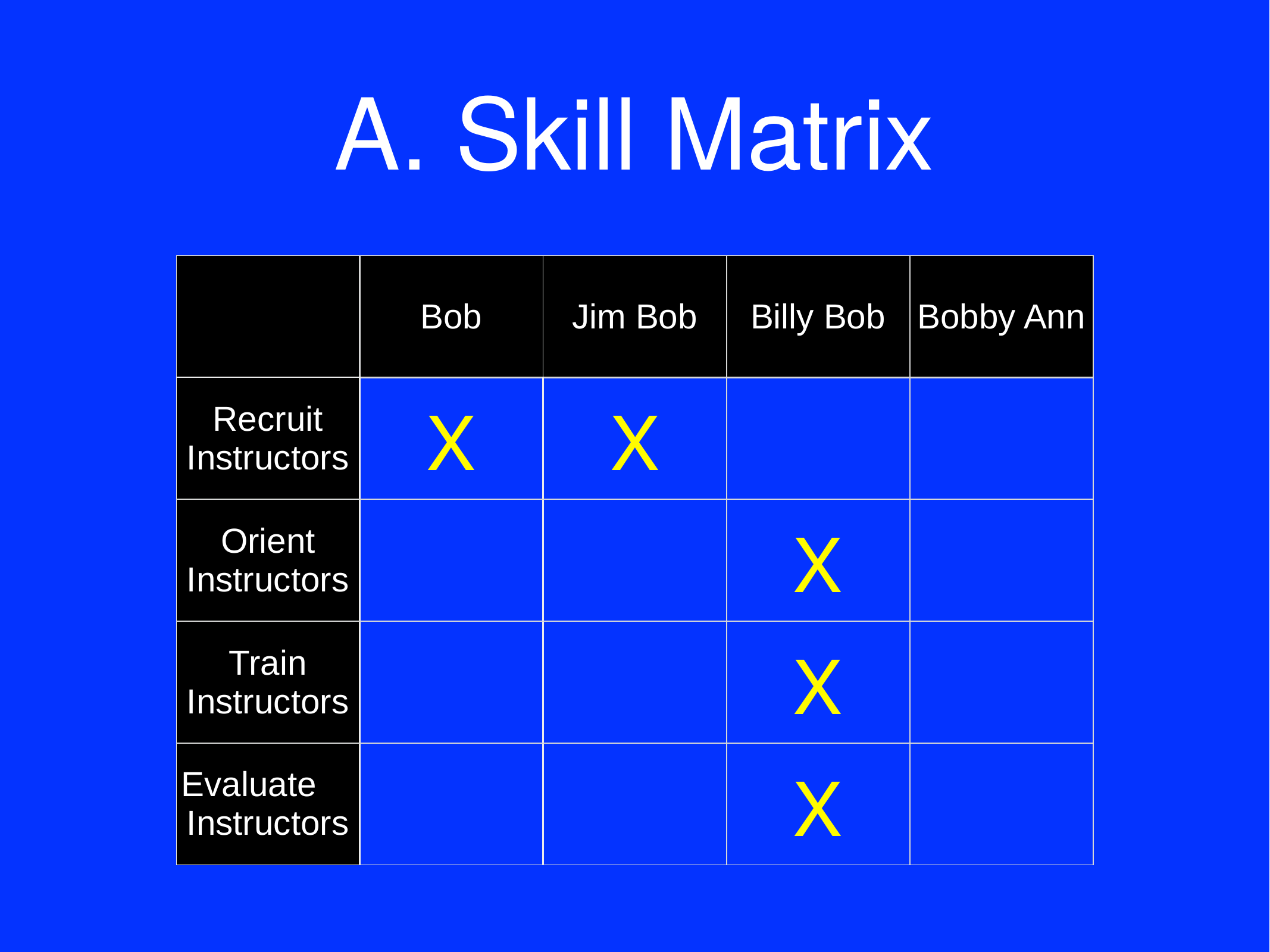

# A. Skill Matrix
|  | Bob | Jim Bob | Billy Bob | Bobby Ann |
| --- | --- | --- | --- | --- |
| Recruit Instructors | X | X |  |  |
| Orient Instructors |  |  | X |  |
| Train Instructors |  |  | X |  |
| Evaluate Instructors |  |  | X |  |